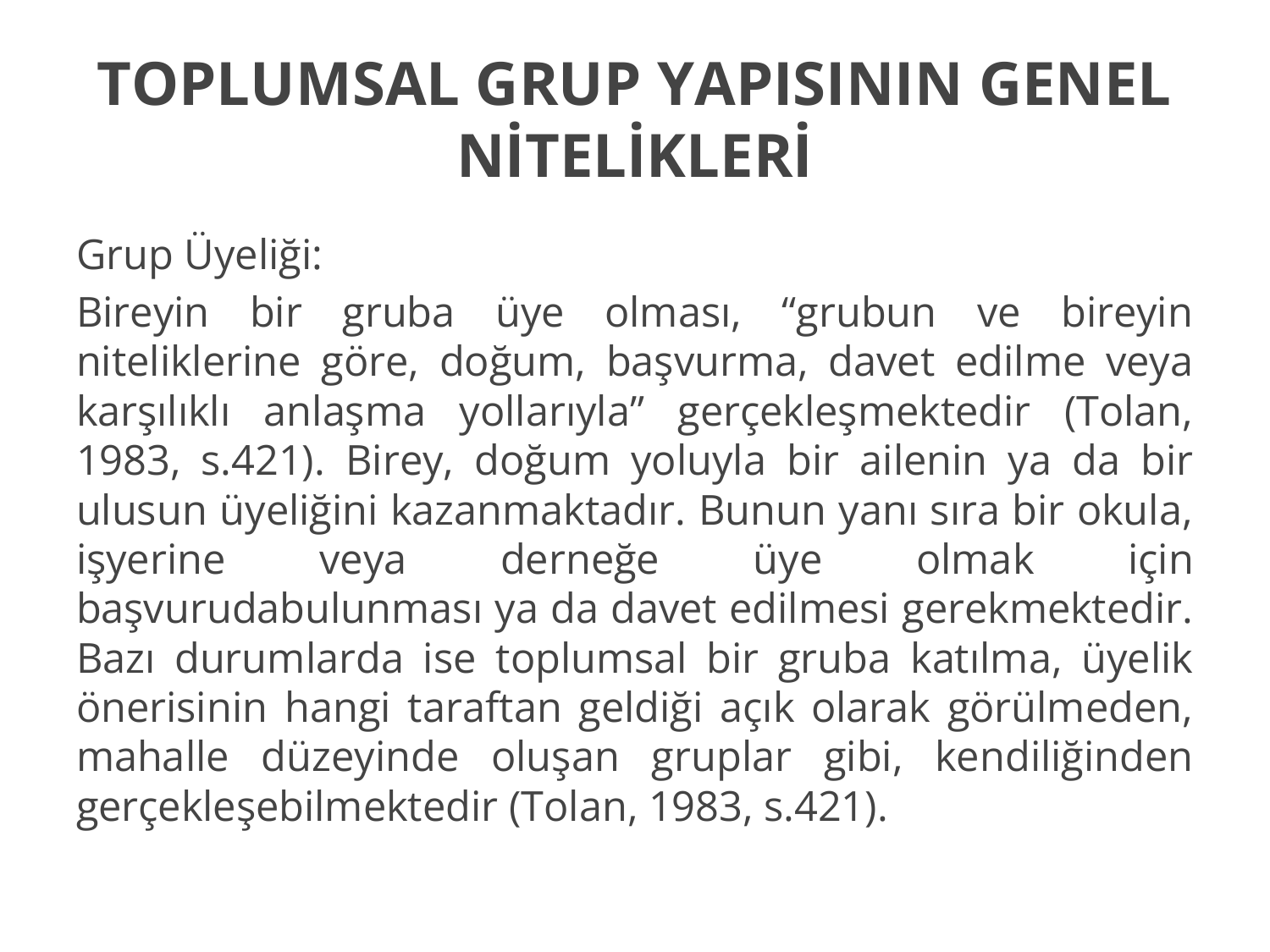

# TOPLUMSAL GRUP YAPISININ GENEL NİTELİKLERİ
Grup Üyeliği:
Bireyin bir gruba üye olması, “grubun ve bireyin niteliklerine göre, doğum, başvurma, davet edilme veya karşılıklı anlaşma yollarıyla” gerçekleşmektedir (Tolan, 1983, s.421). Birey, doğum yoluyla bir ailenin ya da bir ulusun üyeliğini kazanmaktadır. Bunun yanı sıra bir okula, işyerine veya derneğe üye olmak için başvurudabulunması ya da davet edilmesi gerekmektedir. Bazı durumlarda ise toplumsal bir gruba katılma, üyelik önerisinin hangi taraftan geldiği açık olarak görülmeden, mahalle düzeyinde oluşan gruplar gibi, kendiliğinden gerçekleşebilmektedir (Tolan, 1983, s.421).